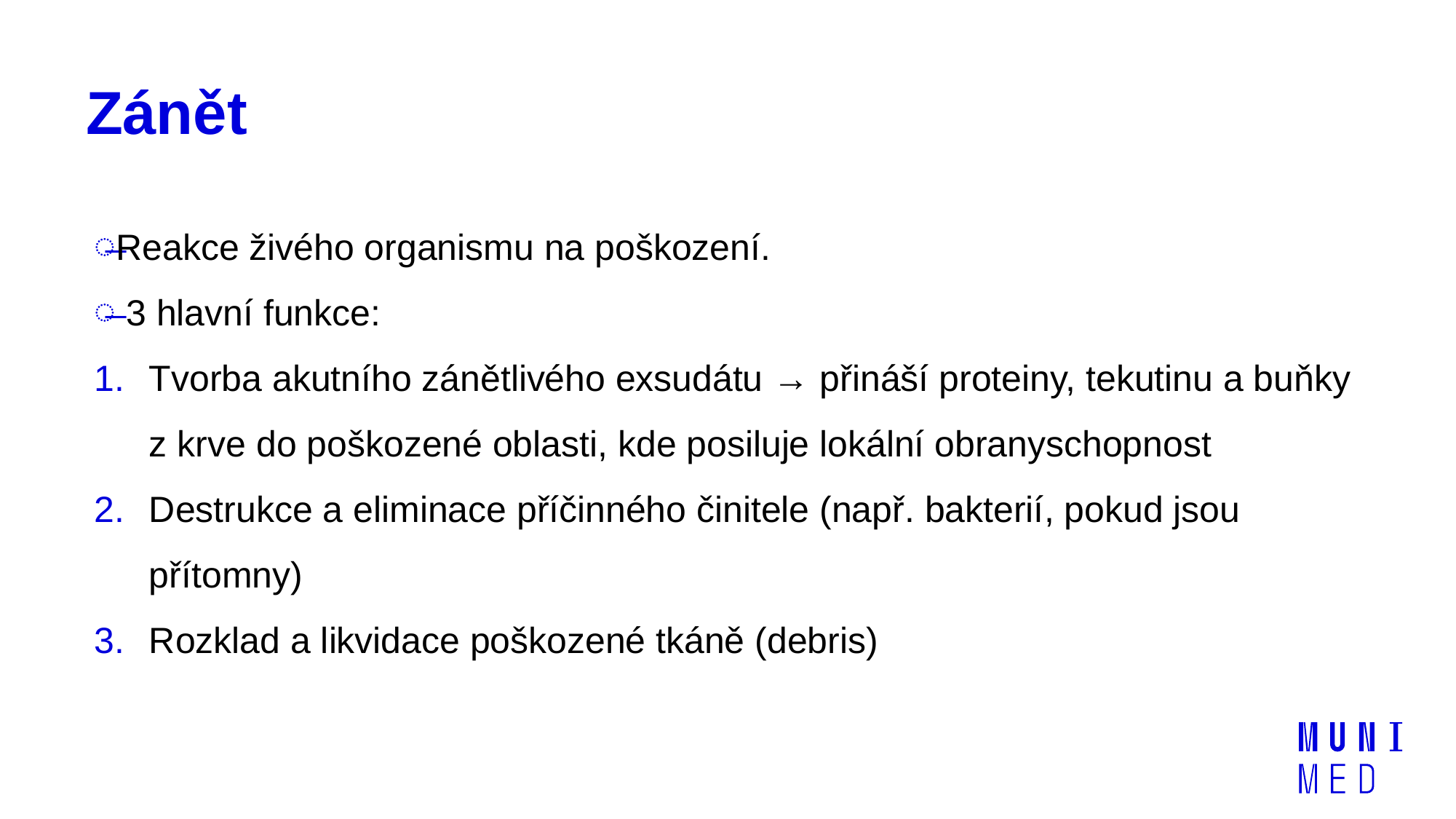

# Zánět
Reakce živého organismu na poškození.
 3 hlavní funkce:
Tvorba akutního zánětlivého exsudátu → přináší proteiny, tekutinu a buňky z krve do poškozené oblasti, kde posiluje lokální obranyschopnost
Destrukce a eliminace příčinného činitele (např. bakterií, pokud jsou přítomny)
Rozklad a likvidace poškozené tkáně (debris)